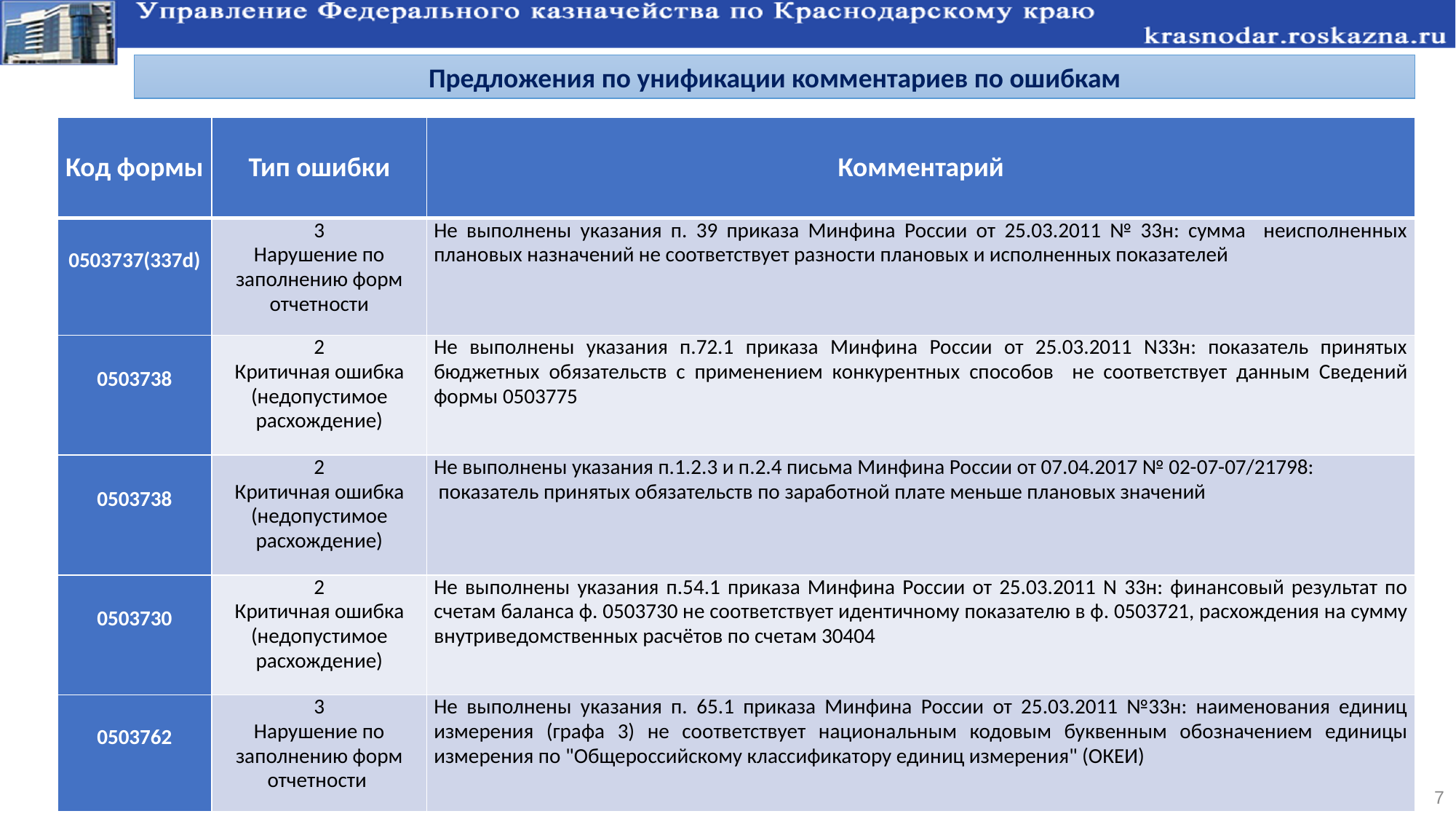

Предложения по унификации комментариев по ошибкам
| Код формы | Тип ошибки | Комментарий |
| --- | --- | --- |
| 0503737(337d) | 3 Нарушение по заполнению форм отчетности | Не выполнены указания п. 39 приказа Минфина России от 25.03.2011 № 33н: сумма неисполненных плановых назначений не соответствует разности плановых и исполненных показателей |
| 0503738 | 2 Критичная ошибка (недопустимое расхождение) | Не выполнены указания п.72.1 приказа Минфина России от 25.03.2011 N33н: показатель принятых бюджетных обязательств с применением конкурентных способов не соответствует данным Сведений формы 0503775 |
| 0503738 | 2 Критичная ошибка (недопустимое расхождение) | Не выполнены указания п.1.2.3 и п.2.4 письма Минфина России от 07.04.2017 № 02-07-07/21798: показатель принятых обязательств по заработной плате меньше плановых значений |
| 0503730 | 2 Критичная ошибка (недопустимое расхождение) | Не выполнены указания п.54.1 приказа Минфина России от 25.03.2011 N 33н: финансовый результат по счетам баланса ф. 0503730 не соответствует идентичному показателю в ф. 0503721, расхождения на сумму внутриведомственных расчётов по счетам 30404 |
| 0503762 | 3 Нарушение по заполнению форм отчетности | Не выполнены указания п. 65.1 приказа Минфина России от 25.03.2011 №33н: наименования единиц измерения (графа 3) не соответствует национальным кодовым буквенным обозначением единицы измерения по "Общероссийскому классификатору единиц измерения" (ОКЕИ) |
7